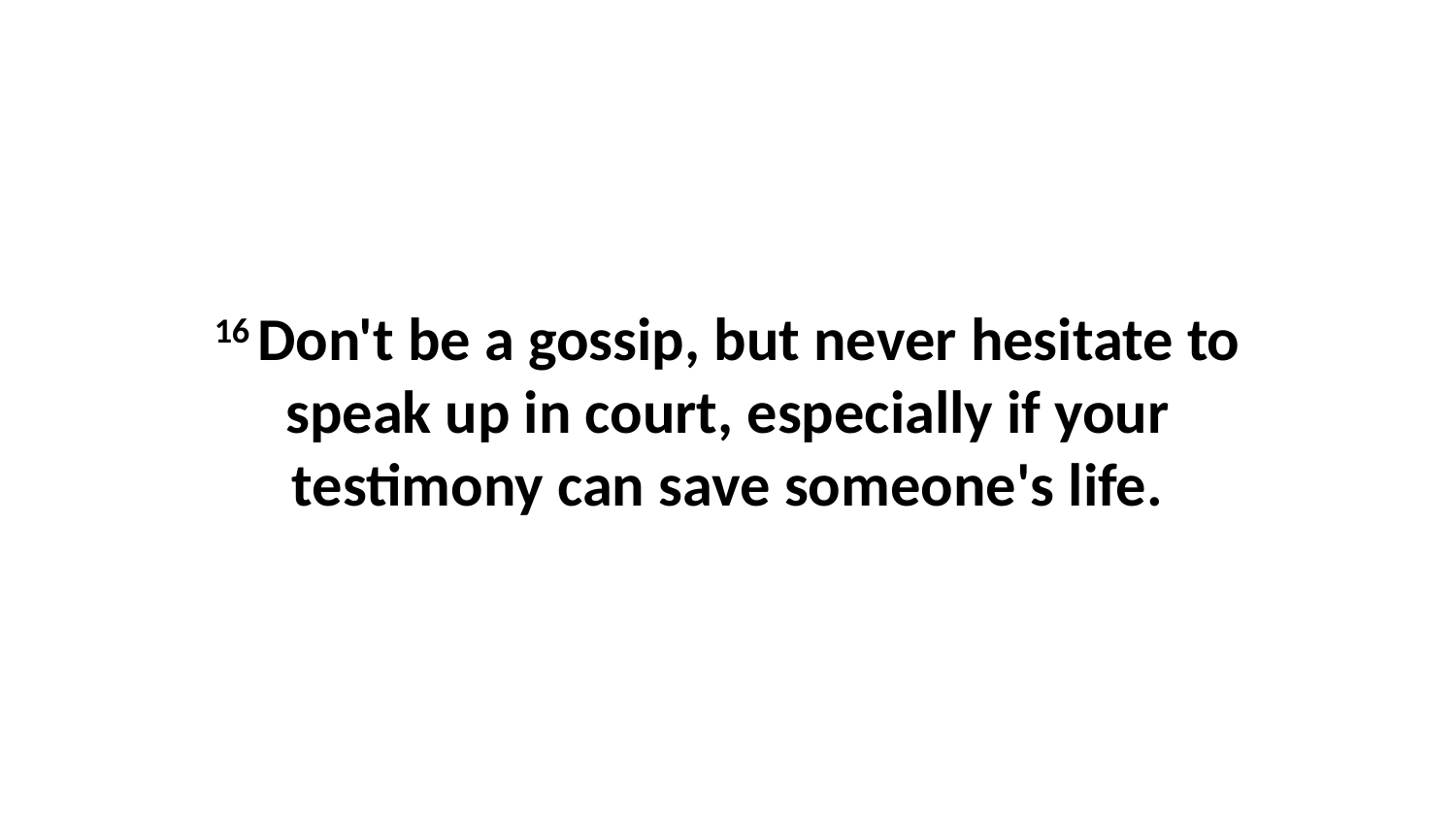

16 Don't be a gossip, but never hesitate to speak up in court, especially if your testimony can save someone's life.